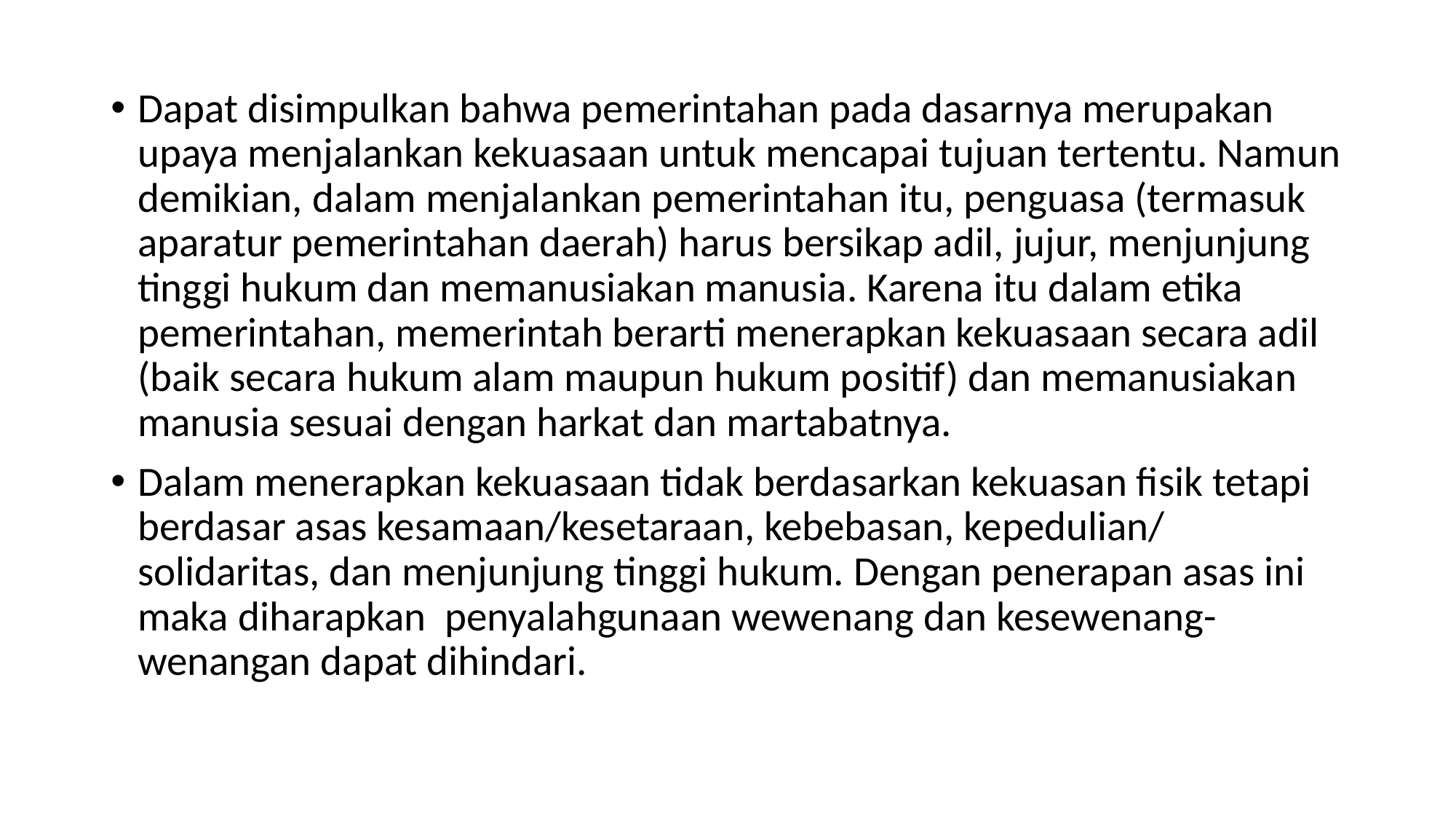

#
Dapat disimpulkan bahwa pemerintahan pada dasarnya merupakan upaya menjalankan kekuasaan untuk mencapai tujuan tertentu. Namun demikian, dalam menjalankan pemerintahan itu, penguasa (termasuk aparatur pemerintahan daerah) harus bersikap adil, jujur, menjunjung tinggi hukum dan memanusiakan manusia. Karena itu dalam etika pemerintahan, memerintah berarti menerapkan kekuasaan secara adil (baik secara hukum alam maupun hukum positif) dan memanusiakan manusia sesuai dengan harkat dan martabatnya.
Dalam menerapkan kekuasaan tidak berdasarkan kekuasan fisik tetapi berdasar asas kesamaan/kesetaraan, kebebasan, kepedulian/ solidaritas, dan menjunjung tinggi hukum. Dengan penerapan asas ini maka diharapkan  penyalahgunaan wewenang dan kesewenang-wenangan dapat dihindari.